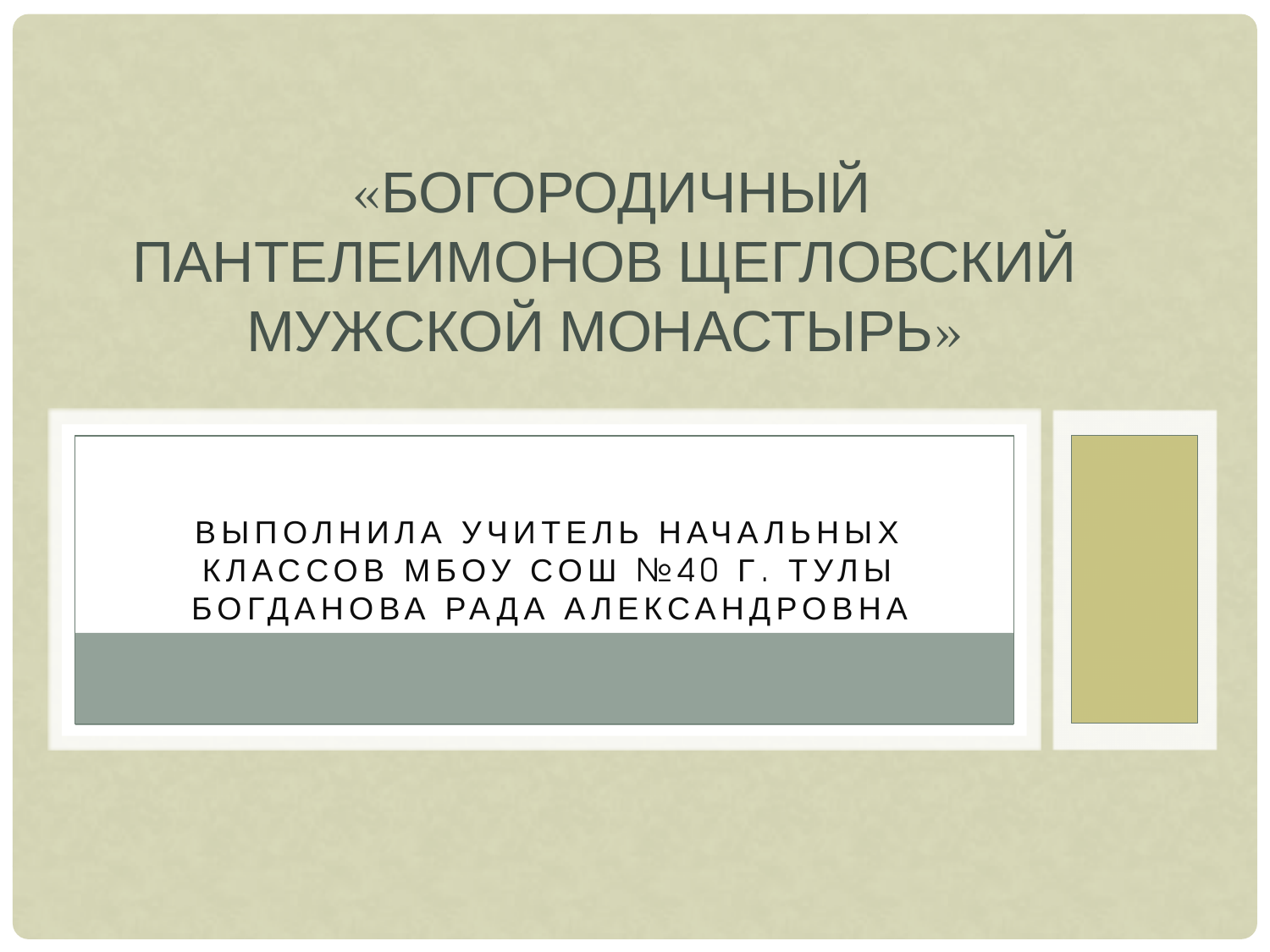

# «Богородичный Пантелеимонов Щегловский мужской монастырь»
Выполнила учитель начальных классов МБОУ СОШ №40 г. Тулы Богданова Рада Александровна